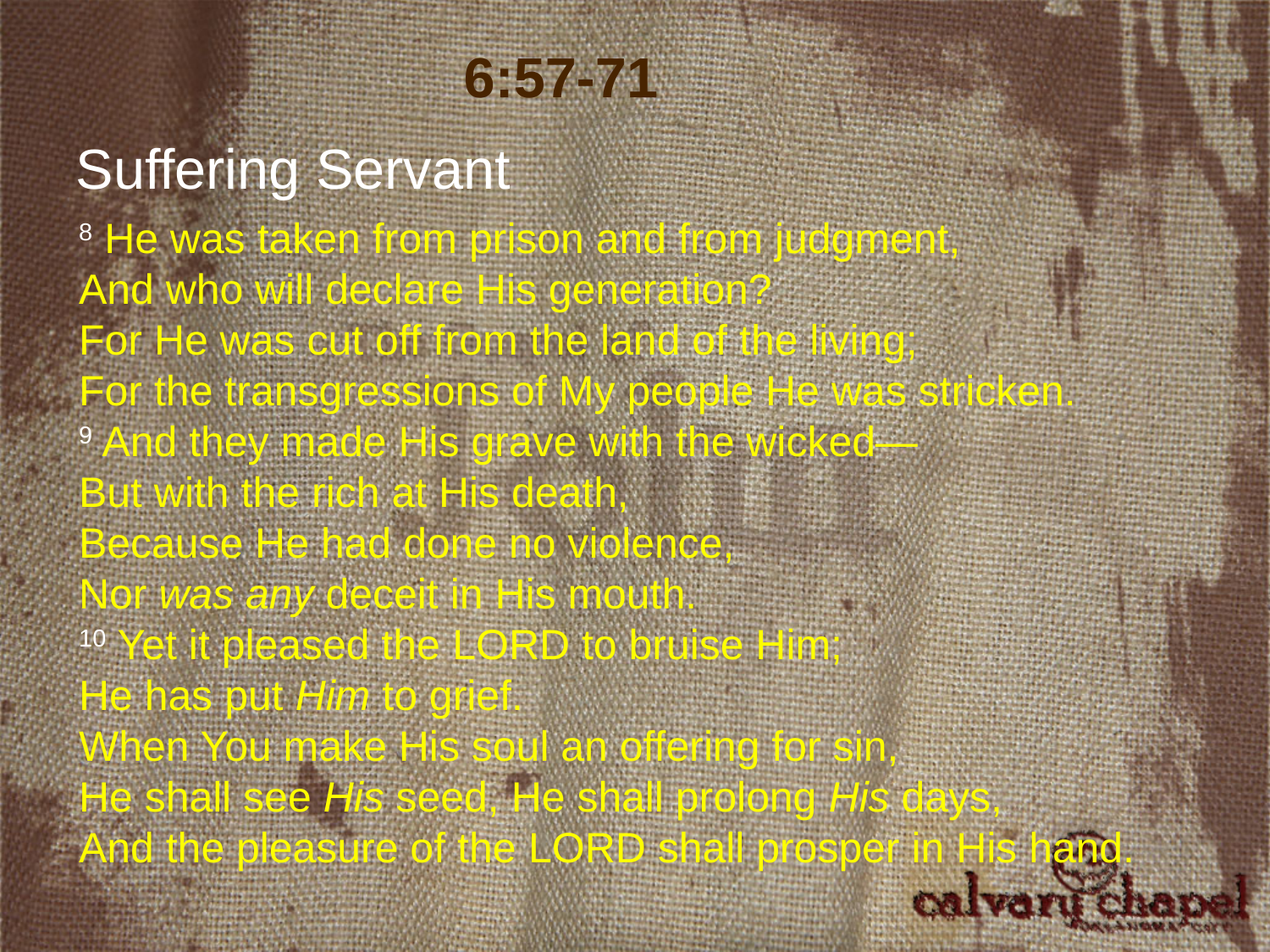

6:57-71
Suffering Servant
8 He was taken from prison and from judgment,
And who will declare His generation?
For He was cut off from the land of the living;
For the transgressions of My people He was stricken.
9 And they made His grave with the wicked—
But with the rich at His death,
Because He had done no violence,
Nor was any deceit in His mouth.
10 Yet it pleased the Lord to bruise Him;
He has put Him to grief.
When You make His soul an offering for sin,
He shall see His seed, He shall prolong His days,
And the pleasure of the Lord shall prosper in His hand.